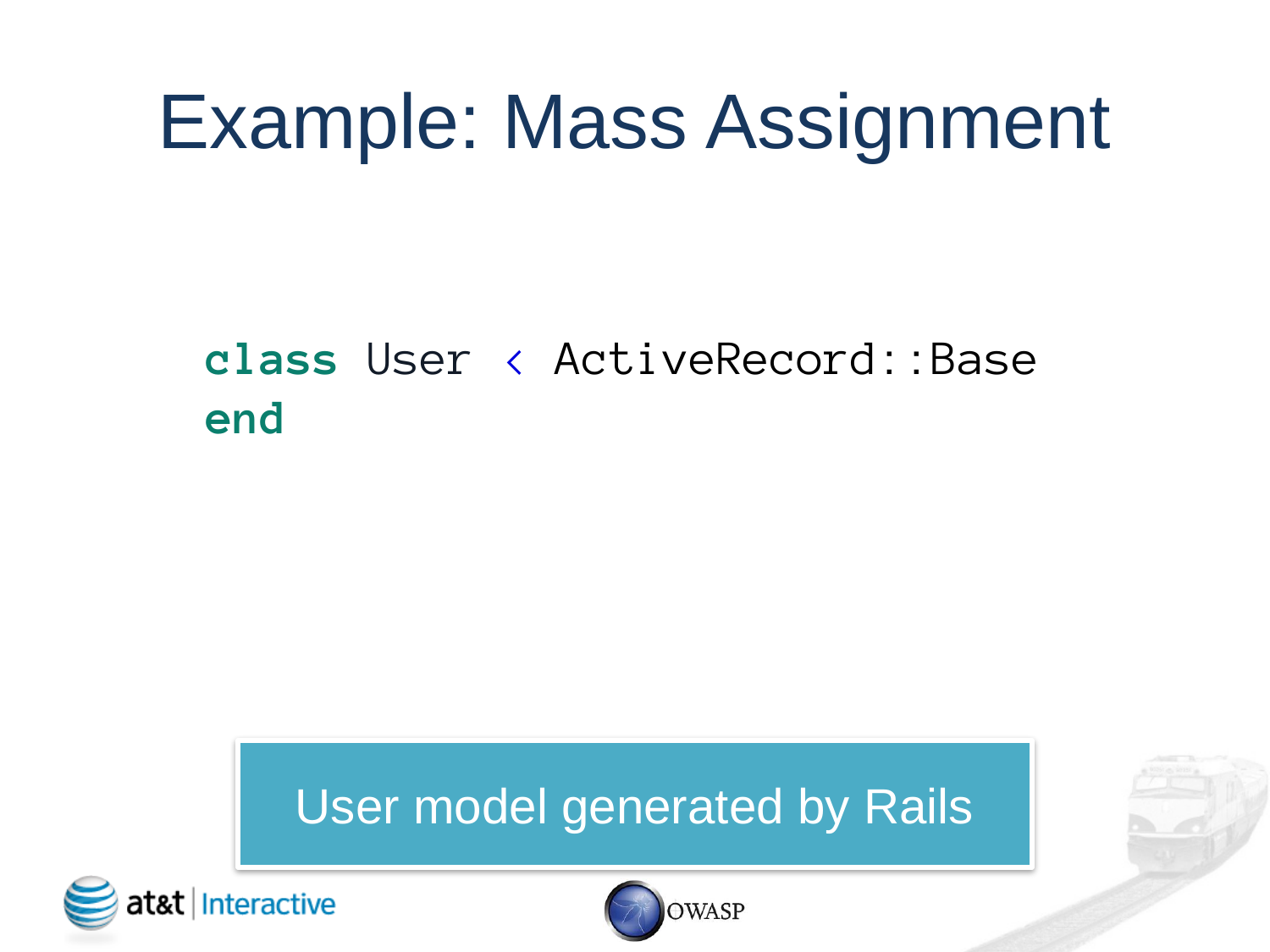

# Example: Mass Assignment
class User < ActiveRecord::Base
end
User model generated by Rails